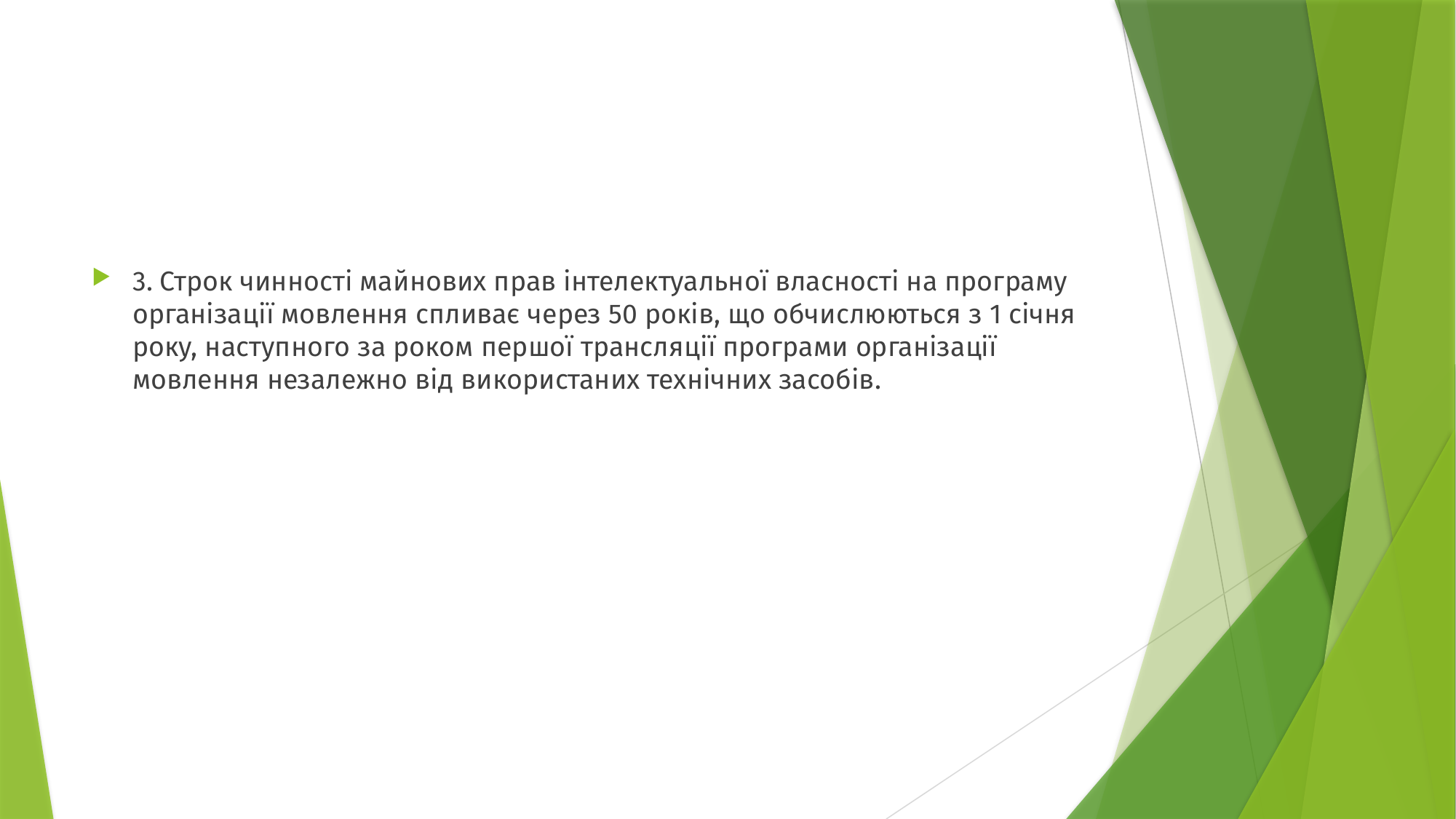

#
3. Строк чинності майнових прав інтелектуальної власності на програму організації мовлення спливає через 50 років, що обчислюються з 1 січня року, наступного за роком першої трансляції програми організації мовлення незалежно від використаних технічних засобів.